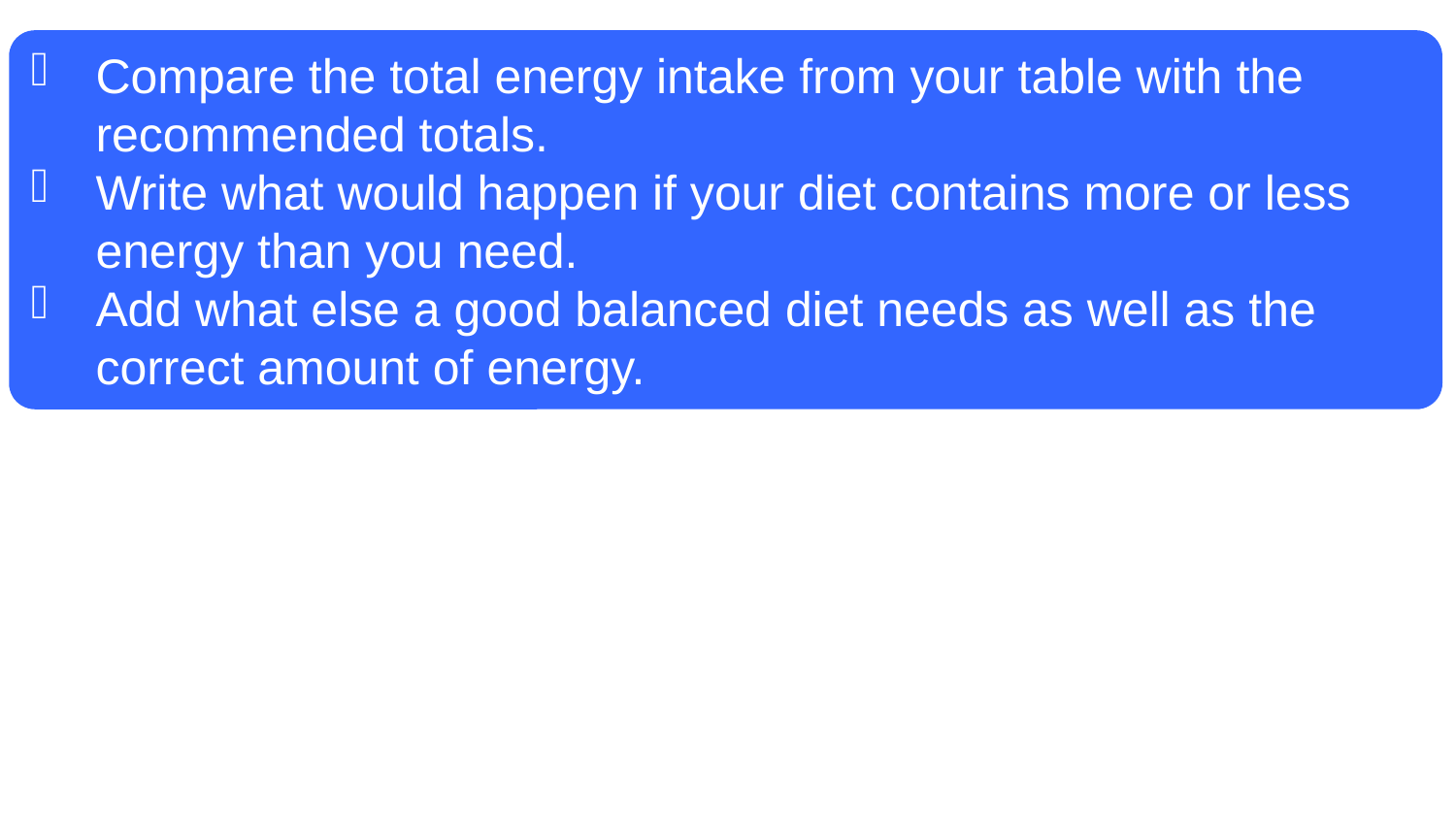

Compare the total energy intake from your table with the recommended totals.
Write what would happen if your diet contains more or less energy than you need.
Add what else a good balanced diet needs as well as the correct amount of energy.